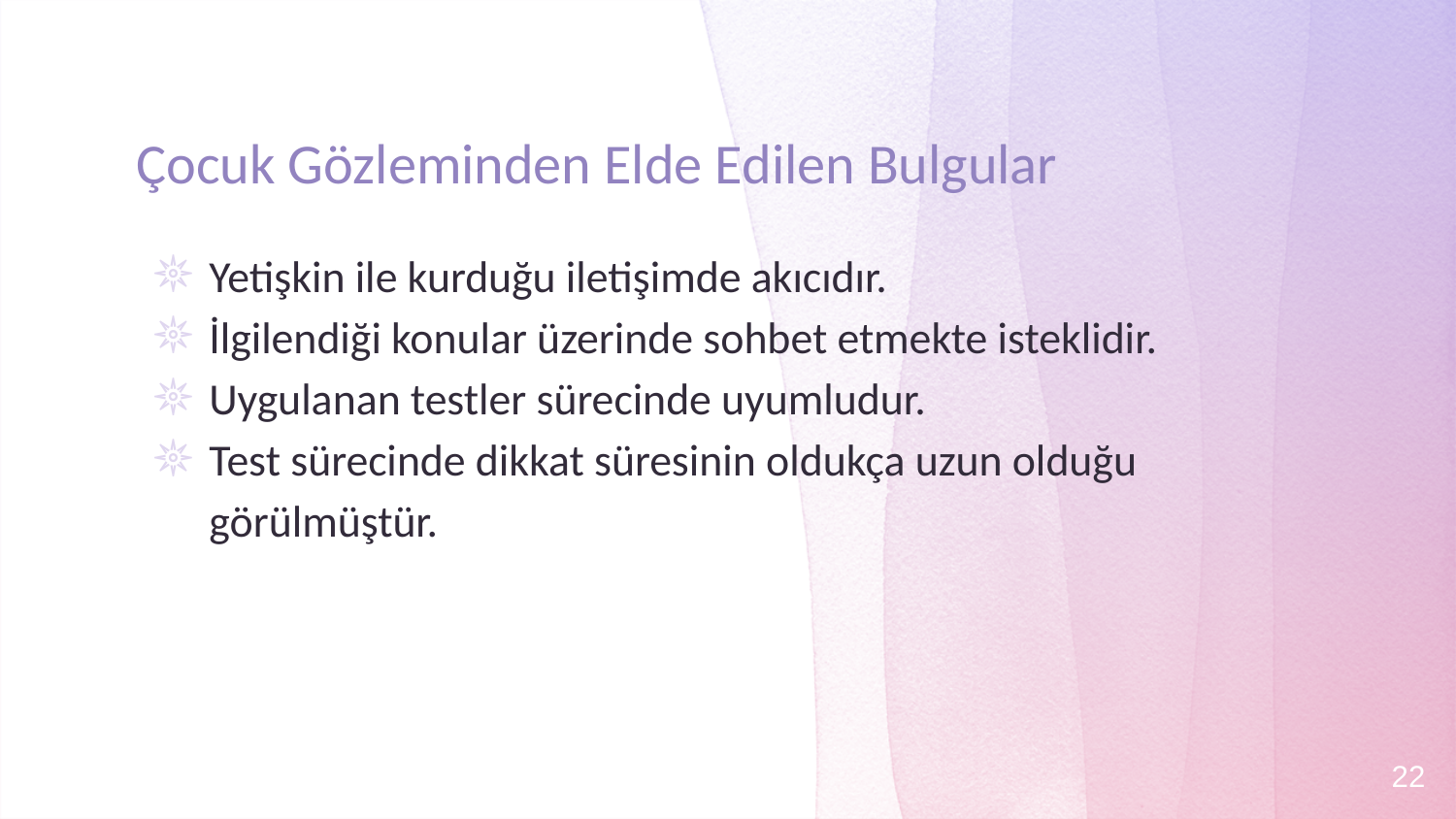

# Çocuk Gözleminden Elde Edilen Bulgular
Yetişkin ile kurduğu iletişimde akıcıdır.
İlgilendiği konular üzerinde sohbet etmekte isteklidir.
Uygulanan testler sürecinde uyumludur.
Test sürecinde dikkat süresinin oldukça uzun olduğu görülmüştür.

22